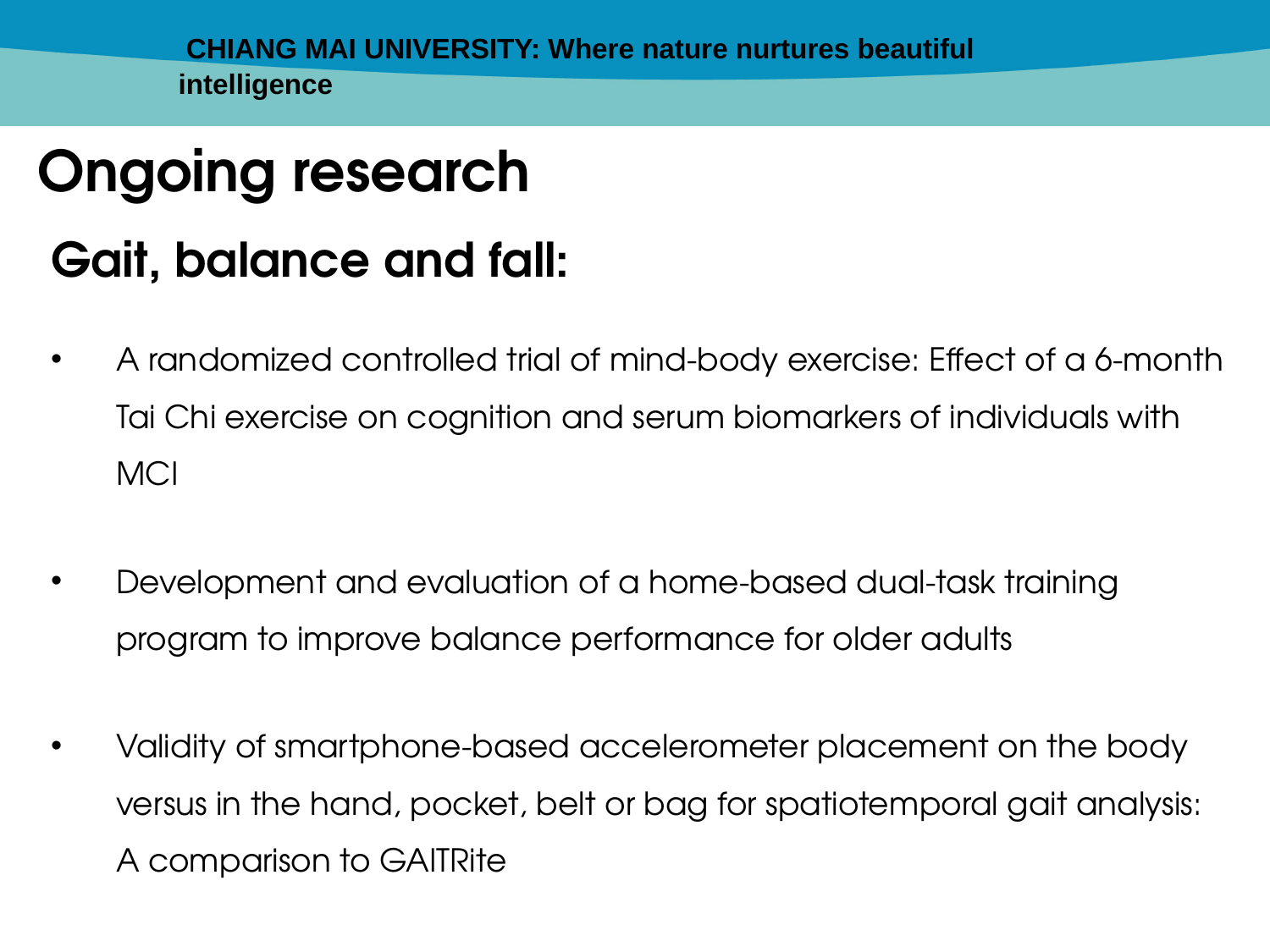

Ongoing research
Gait, balance and fall:

A randomized controlled trial of mind-body exercise: Effect of a 6-month Tai Chi exercise on cognition and serum biomarkers of individuals with MCI

Development and evaluation of a home-based dual-task training program to improve balance performance for older adults

Validity of smartphone-based accelerometer placement on the body versus in the hand, pocket, belt or bag for spatiotemporal gait analysis:  A comparison to GAITRite